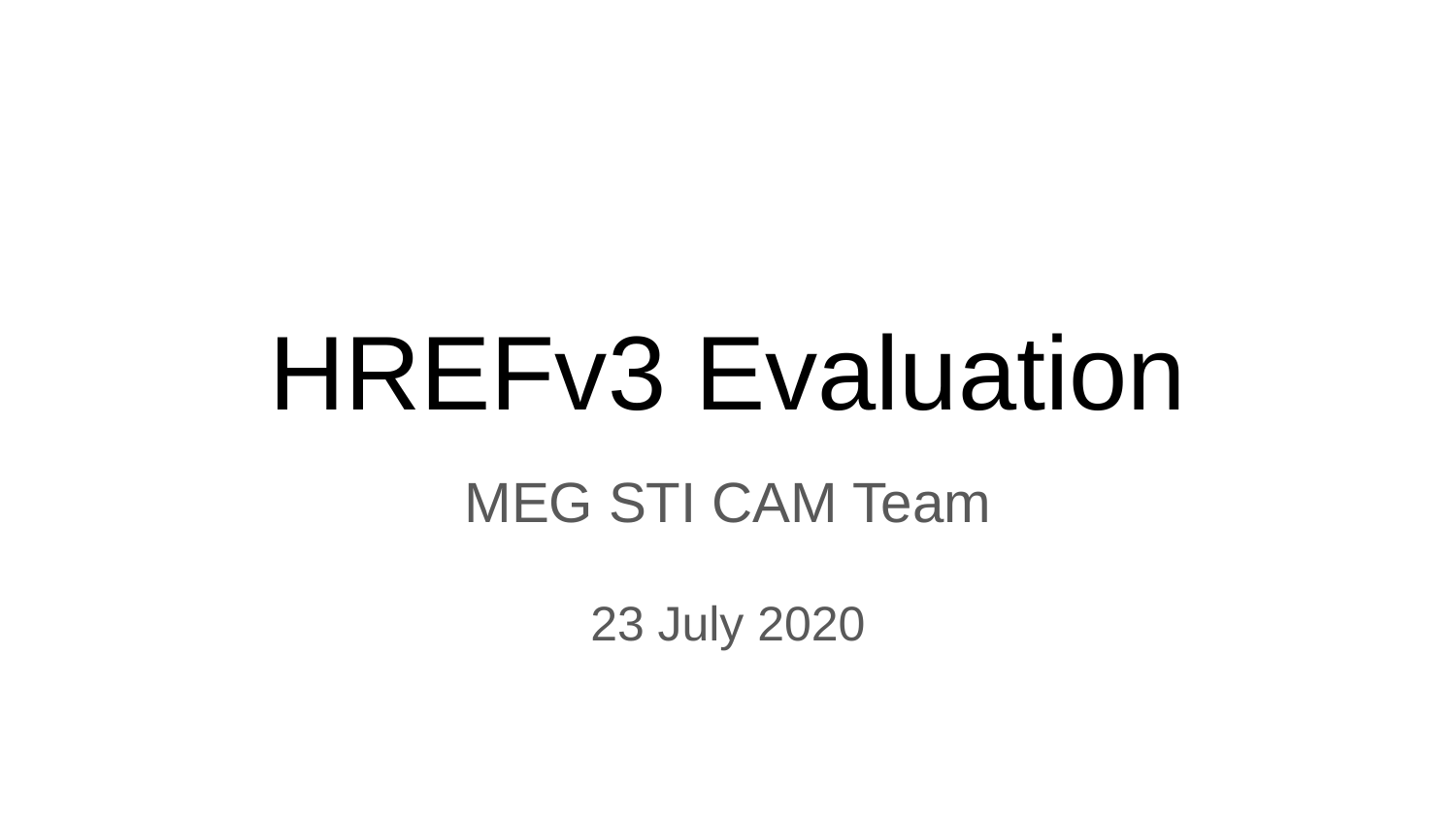

# HREFv3 Evaluation
MEG STI CAM Team

23 July 2020